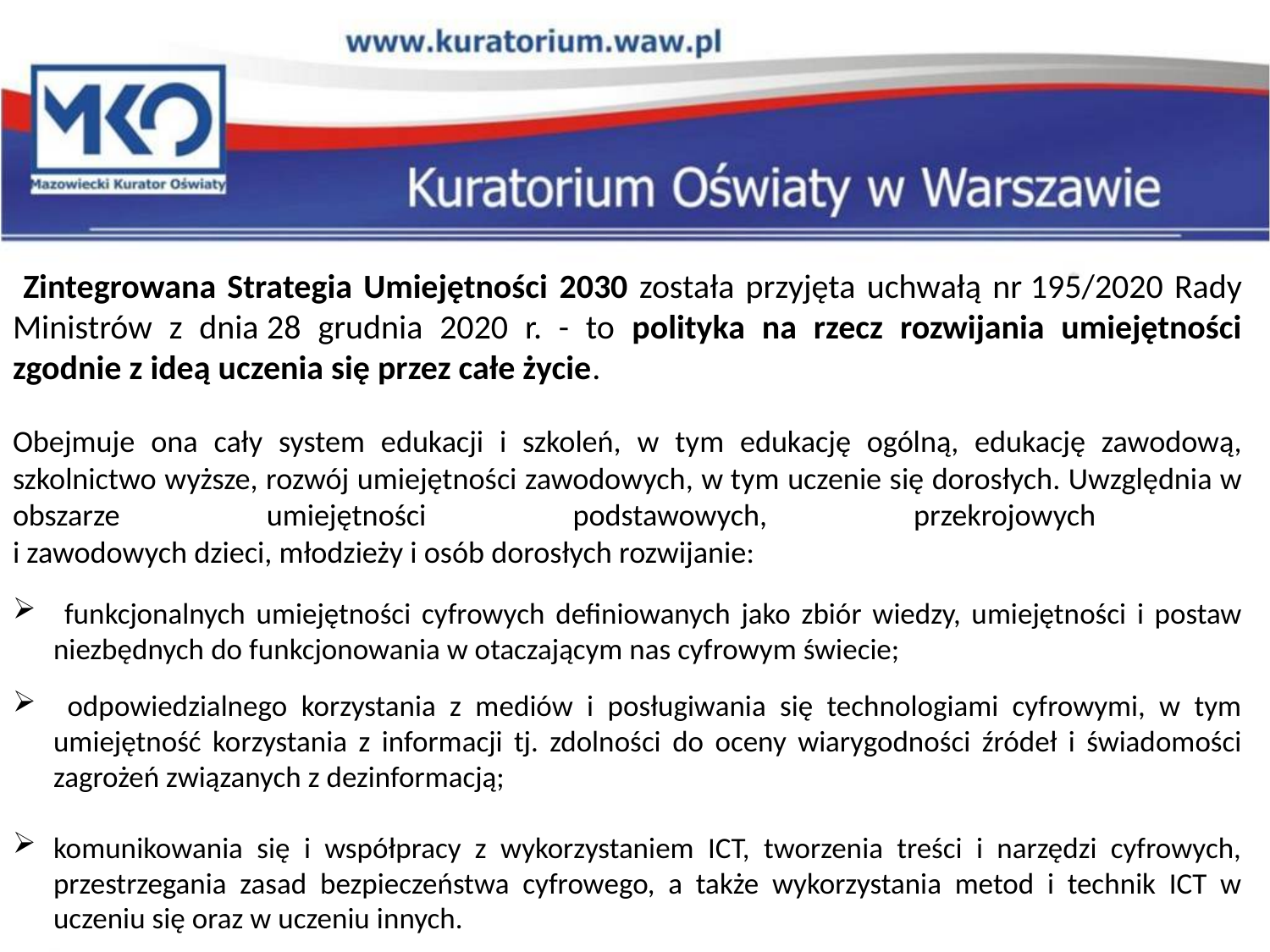

#

 Zintegrowana Strategia Umiejętności 2030 została przyjęta uchwałą nr 195/2020 Rady Ministrów z dnia 28 grudnia 2020 r. - to polityka na rzecz rozwijania umiejętności zgodnie z ideą uczenia się przez całe życie.

Obejmuje ona cały system edukacji i szkoleń, w tym edukację ogólną, edukację zawodową, szkolnictwo wyższe, rozwój umiejętności zawodowych, w tym uczenie się dorosłych. Uwzględnia w obszarze umiejętności podstawowych, przekrojowych
i zawodowych dzieci, młodzieży i osób dorosłych rozwijanie:

 funkcjonalnych umiejętności cyfrowych definiowanych jako zbiór wiedzy, umiejętności i postaw niezbędnych do funkcjonowania w otaczającym nas cyfrowym świecie;

 odpowiedzialnego korzystania z mediów i posługiwania się technologiami cyfrowymi, w tym umiejętność korzystania z informacji tj. zdolności do oceny wiarygodności źródeł i świadomości zagrożeń związanych z dezinformacją;

komunikowania się i współpracy z wykorzystaniem ICT, tworzenia treści i narzędzi cyfrowych, przestrzegania zasad bezpieczeństwa cyfrowego, a także wykorzystania metod i technik ICT w uczeniu się oraz w uczeniu innych.